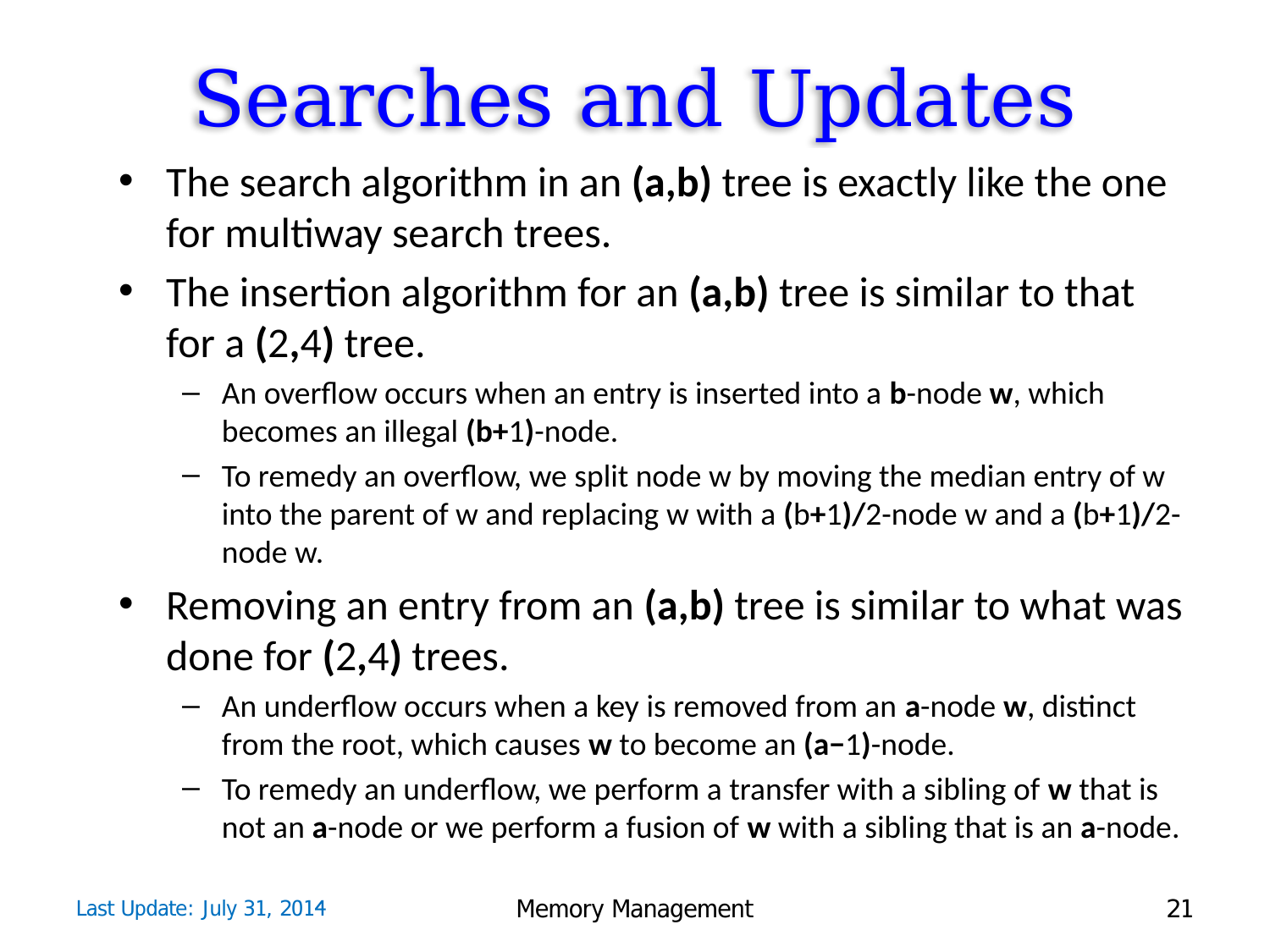

# Searches and Updates
The search algorithm in an (a,b) tree is exactly like the one for multiway search trees.
The insertion algorithm for an (a,b) tree is similar to that for a (2,4) tree.
An overflow occurs when an entry is inserted into a b-node w, which becomes an illegal (b+1)-node.
To remedy an overflow, we split node w by moving the median entry of w into the parent of w and replacing w with a (b+1)/2-node w and a (b+1)/2-node w.
Removing an entry from an (a,b) tree is similar to what was done for (2,4) trees.
An underflow occurs when a key is removed from an a-node w, distinct from the root, which causes w to become an (a−1)-node.
To remedy an underflow, we perform a transfer with a sibling of w that is not an a-node or we perform a fusion of w with a sibling that is an a-node.
Last Update: July 31, 2014
Memory Management
21